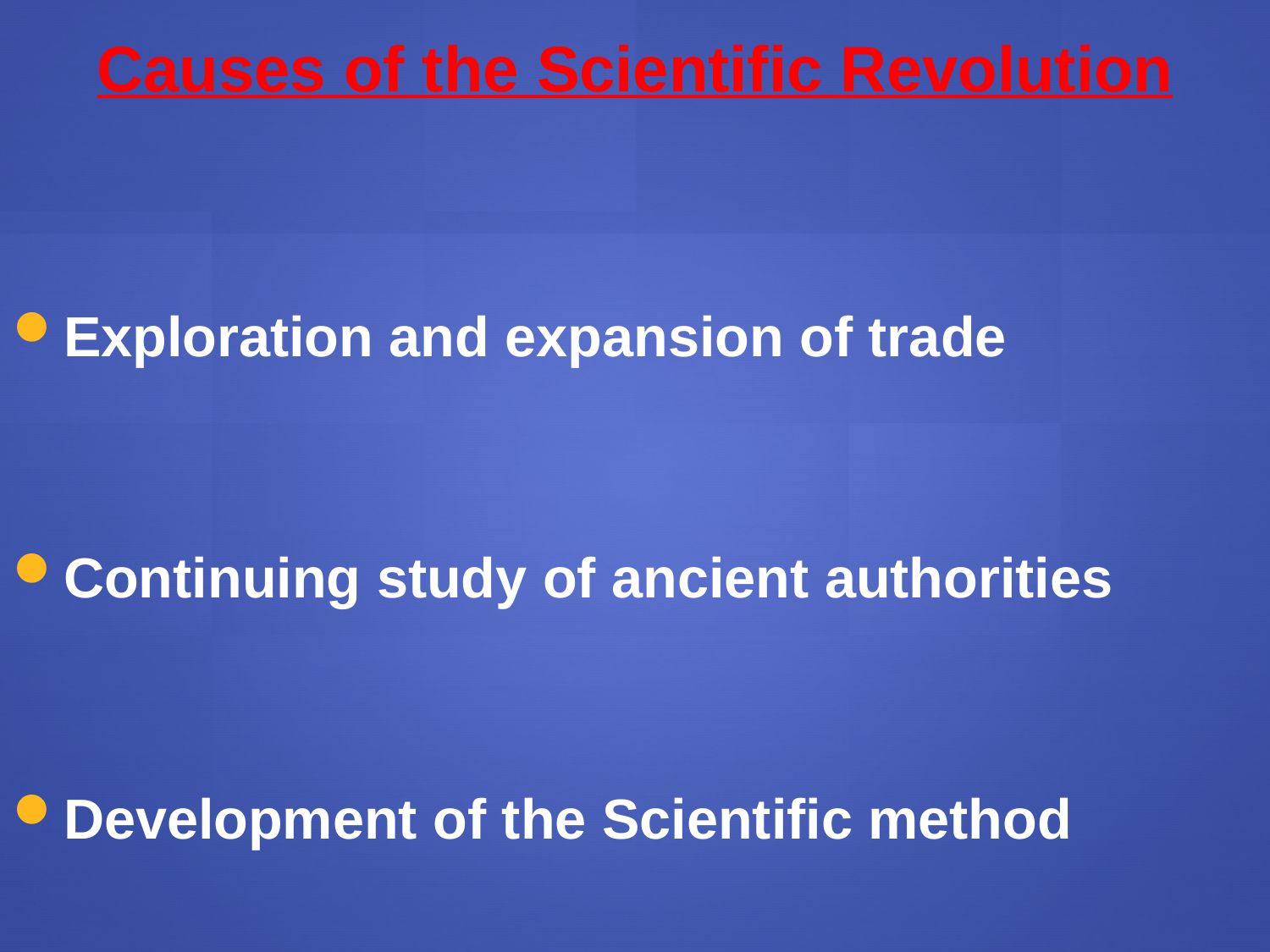

Causes of the Scientific Revolution
Exploration and expansion of trade
Continuing study of ancient authorities
Development of the Scientific method